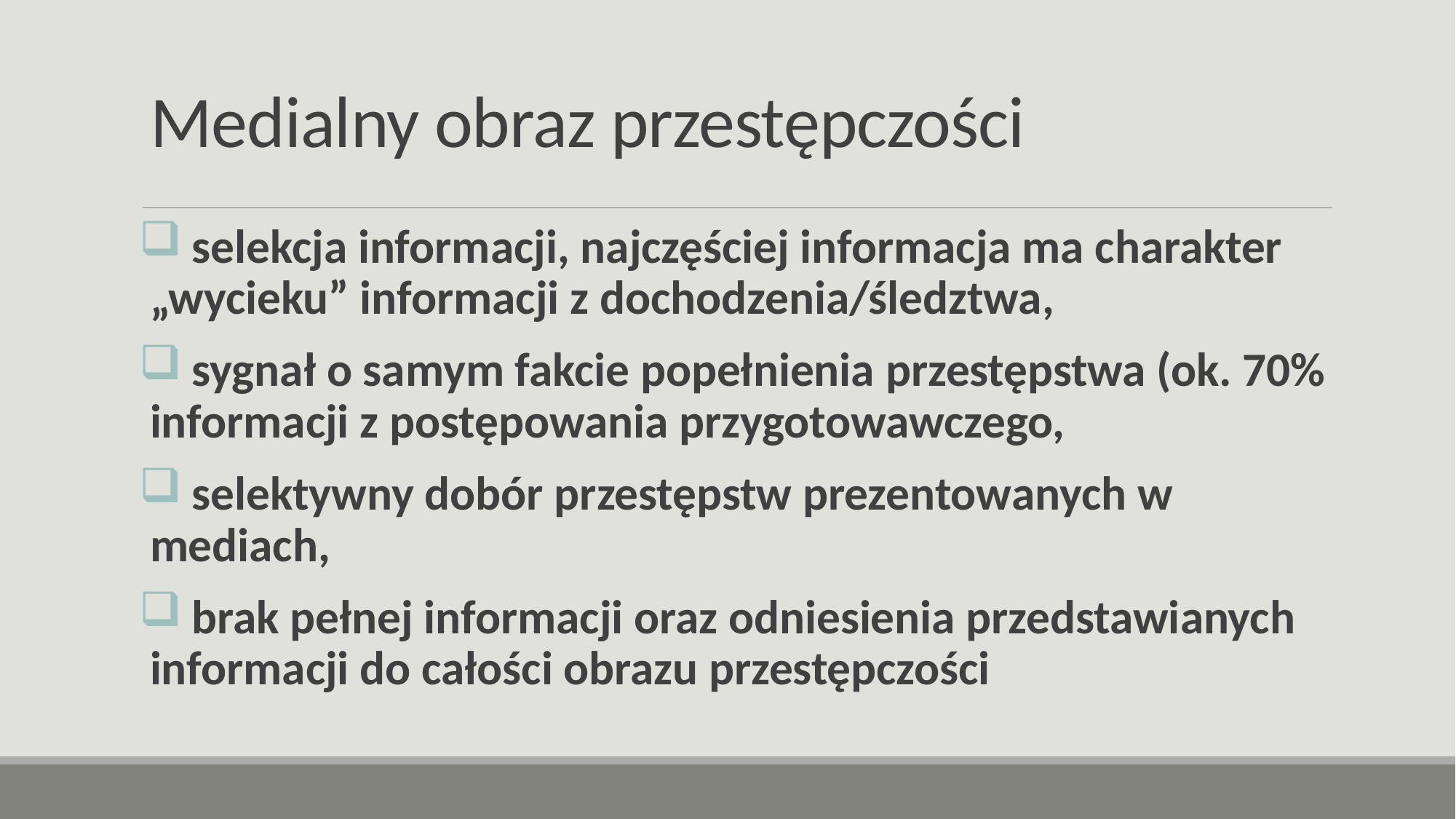

# Medialny obraz przestępczości
 selekcja informacji, najczęściej informacja ma charakter „wycieku” informacji z dochodzenia/śledztwa,
 sygnał o samym fakcie popełnienia przestępstwa (ok. 70% informacji z postępowania przygotowawczego,
 selektywny dobór przestępstw prezentowanych w mediach,
 brak pełnej informacji oraz odniesienia przedstawianych informacji do całości obrazu przestępczości